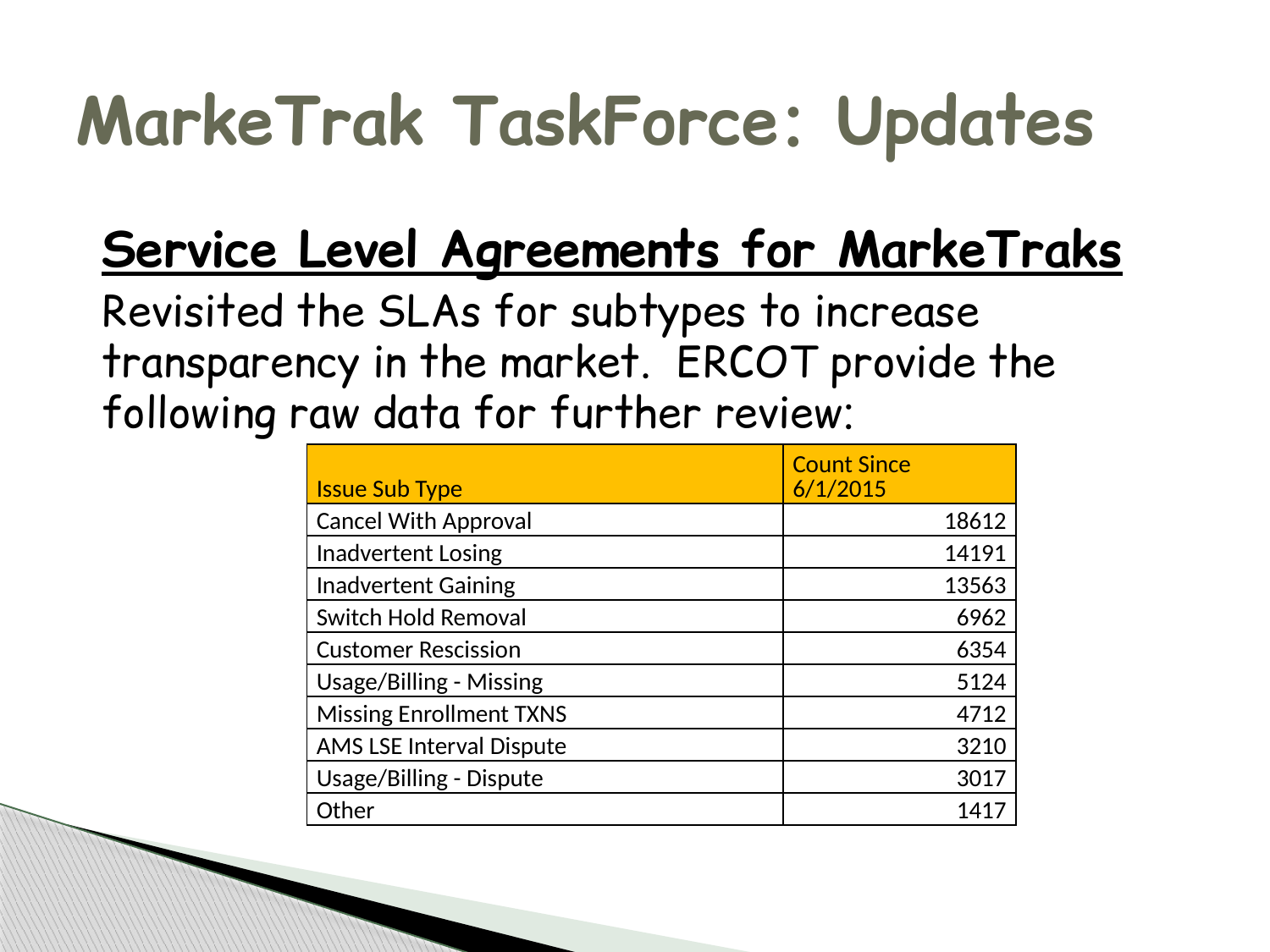

# MarkeTrak TaskForce: Updates
Service Level Agreements for MarkeTraks
Revisited the SLAs for subtypes to increase transparency in the market.  ERCOT provide the following raw data for further review:

| Issue Sub Type | Count Since 6/1/2015 |
| --- | --- |
| Cancel With Approval | 18612 |
| Inadvertent Losing | 14191 |
| Inadvertent Gaining | 13563 |
| Switch Hold Removal | 6962 |
| Customer Rescission | 6354 |
| Usage/Billing - Missing | 5124 |
| Missing Enrollment TXNS | 4712 |
| AMS LSE Interval Dispute | 3210 |
| Usage/Billing - Dispute | 3017 |
| Other | 1417 |